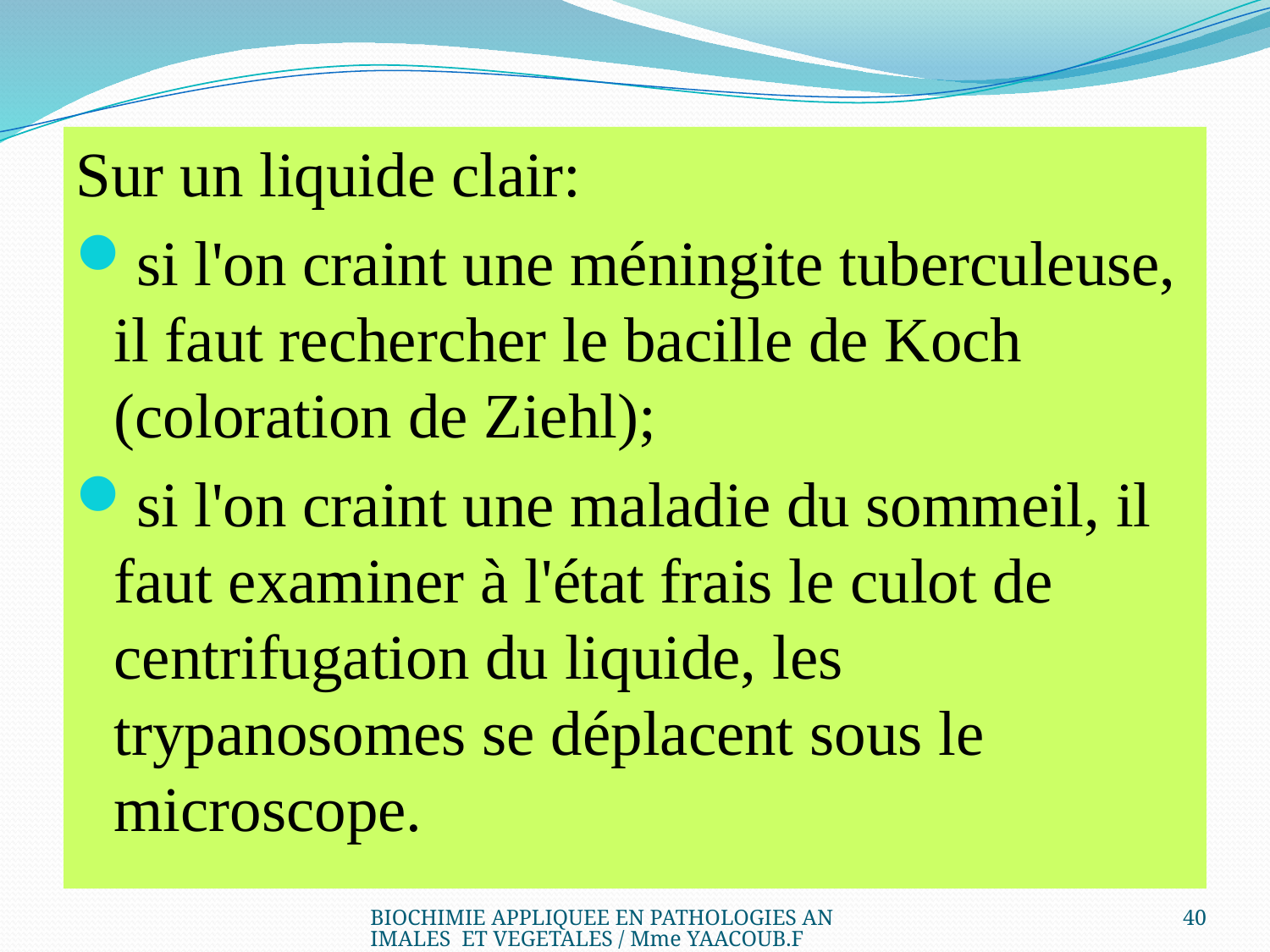

Sur un liquide clair:
si l'on craint une méningite tuberculeuse, il faut rechercher le bacille de Koch (coloration de Ziehl);
si l'on craint une maladie du sommeil, il faut examiner à l'état frais le culot de centrifugation du liquide, les trypanosomes se déplacent sous le microscope.
BIOCHIMIE APPLIQUEE EN PATHOLOGIES ANIMALES  ET VEGETALES / Mme YAACOUB.F
40